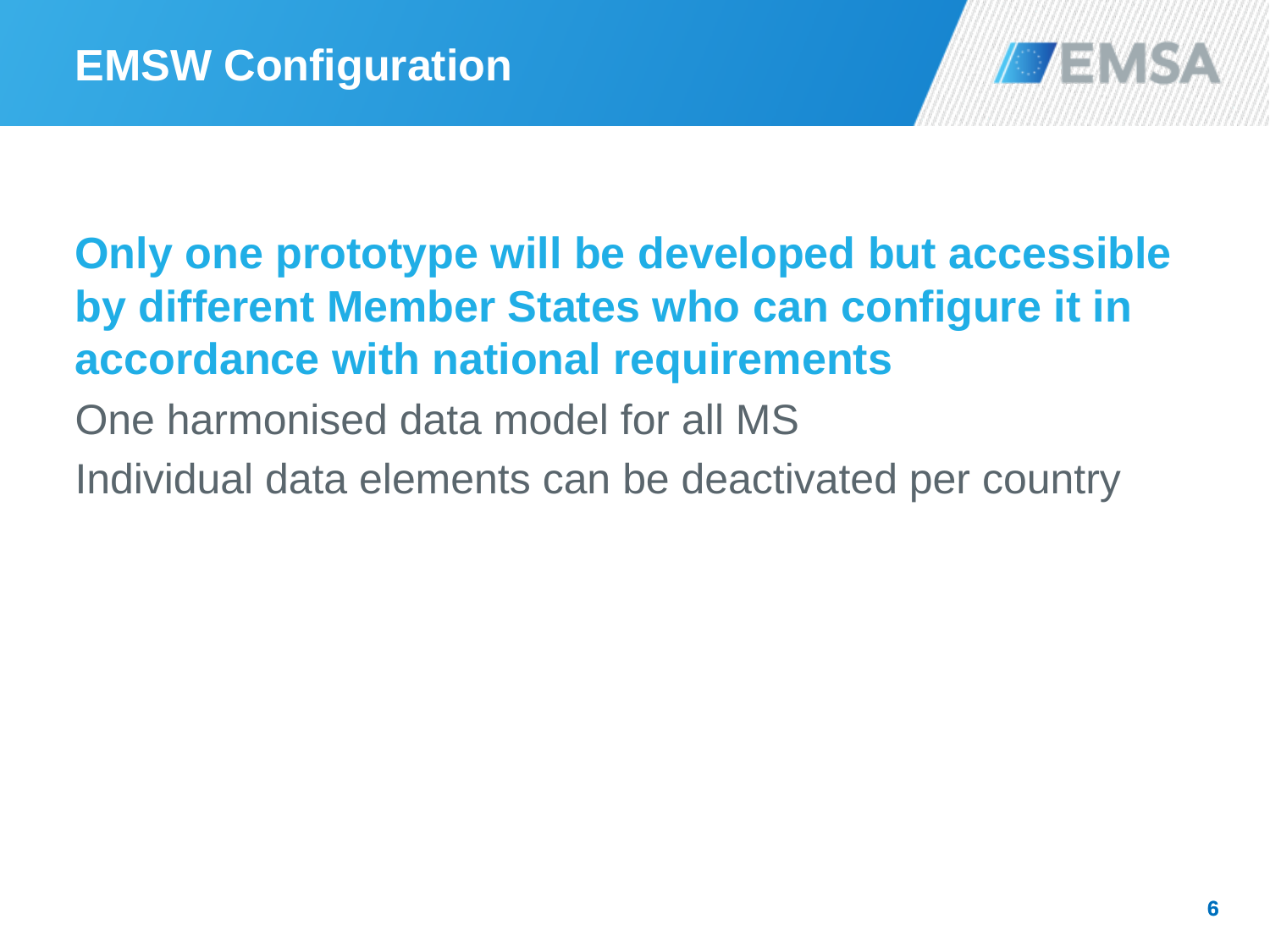

# EMSW Configuration
Only one prototype will be developed but accessible by different Member States who can configure it in accordance with national requirements
One harmonised data model for all MS
Individual data elements can be deactivated per country
6
6